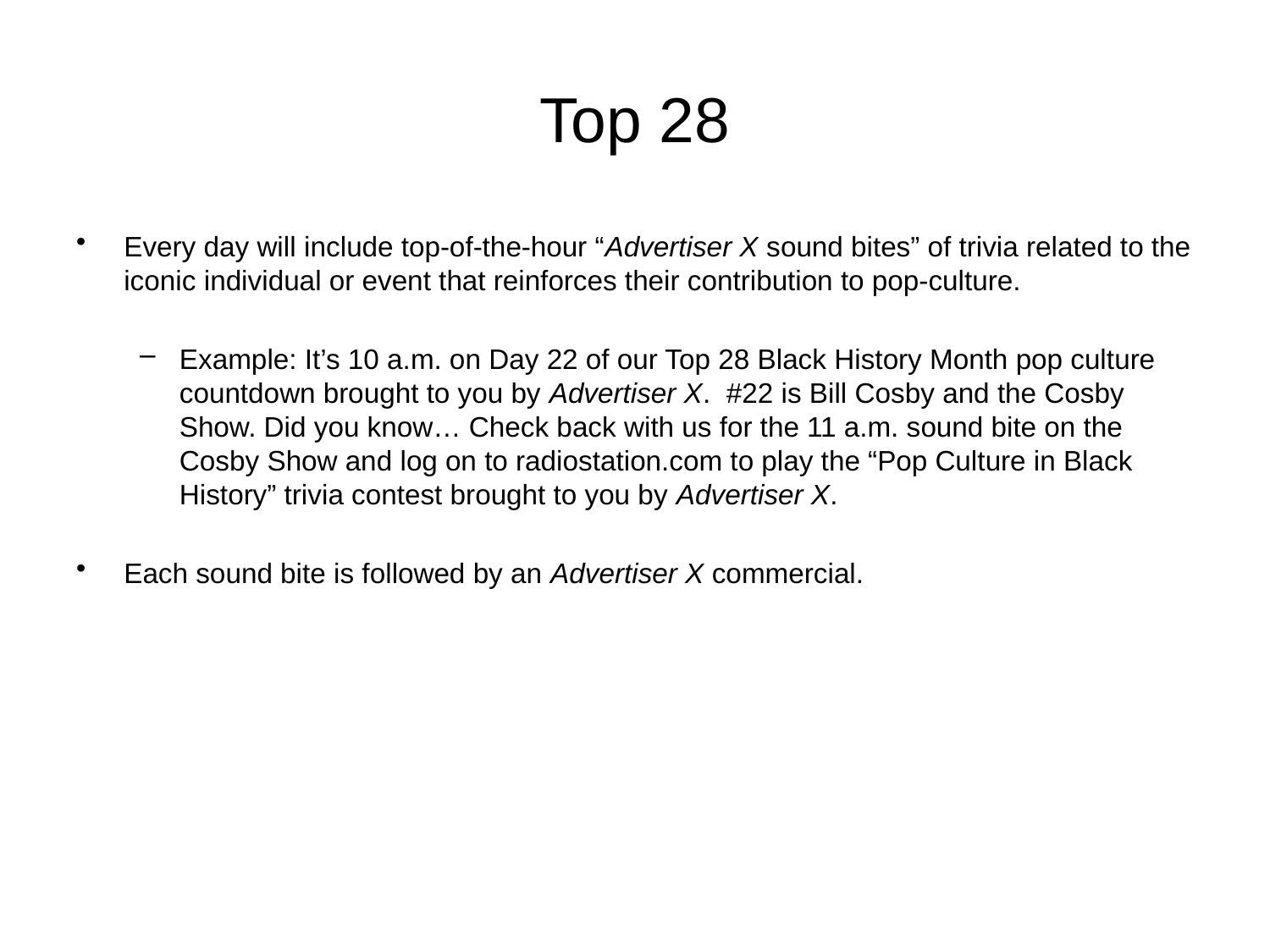

# Top 28
Every day will include top-of-the-hour “Advertiser X sound bites” of trivia related to the iconic individual or event that reinforces their contribution to pop-culture.

Example: It’s 10 a.m. on Day 22 of our Top 28 Black History Month pop culture countdown brought to you by Advertiser X.  #22 is Bill Cosby and the Cosby Show. Did you know… Check back with us for the 11 a.m. sound bite on the Cosby Show and log on to radiostation.com to play the “Pop Culture in Black History” trivia contest brought to you by Advertiser X.

Each sound bite is followed by an Advertiser X commercial.